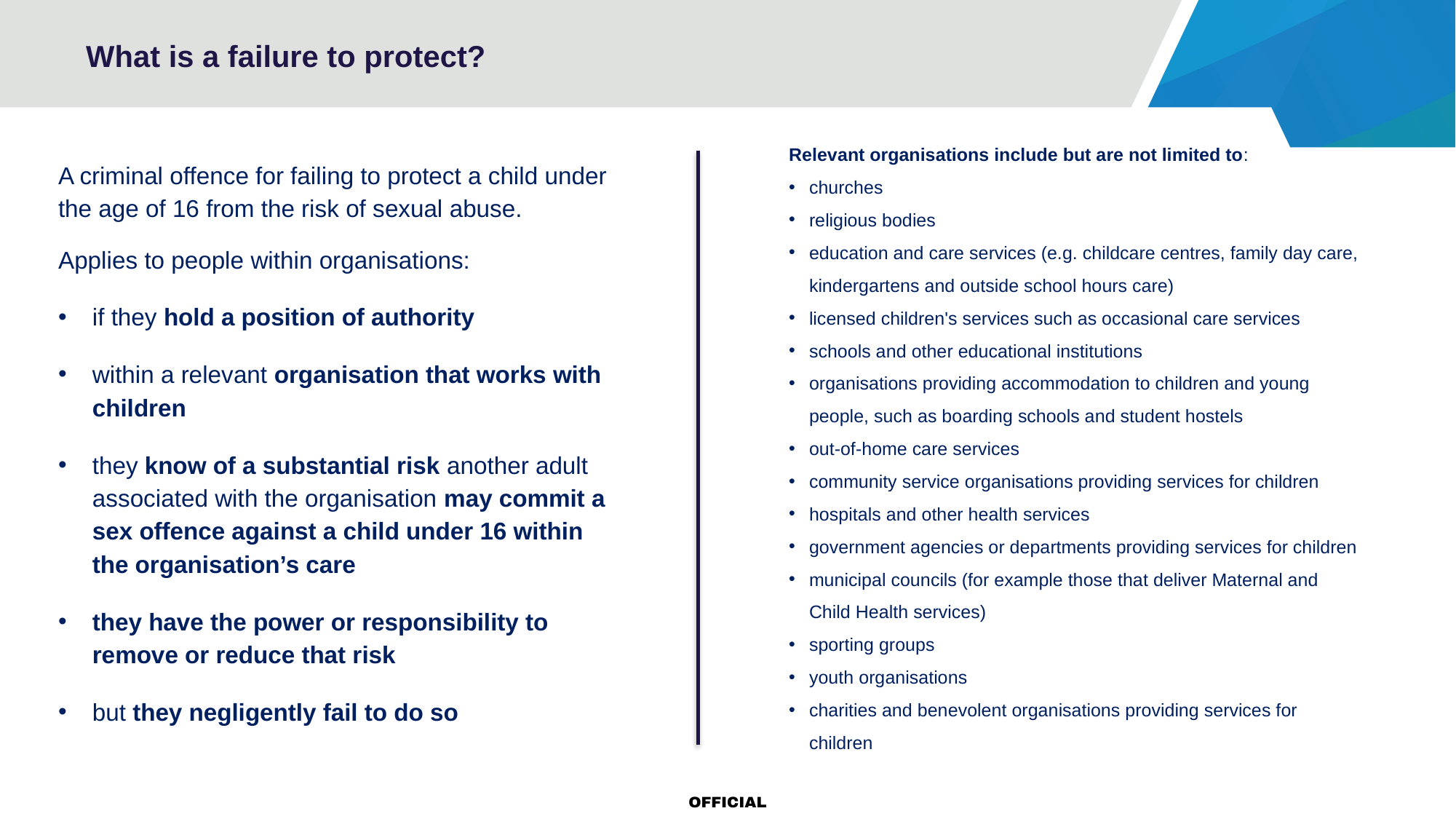

# What is a failure to protect?
Relevant organisations include but are not limited to:
churches
religious bodies
education and care services (e.g. childcare centres, family day care, kindergartens and outside school hours care)
licensed children's services such as occasional care services
schools and other educational institutions
organisations providing accommodation to children and young people, such as boarding schools and student hostels
out-of-home care services
community service organisations providing services for children
hospitals and other health services
government agencies or departments providing services for children
municipal councils (for example those that deliver Maternal and Child Health services)
sporting groups
youth organisations
charities and benevolent organisations providing services for children
A criminal offence for failing to protect a child under the age of 16 from the risk of sexual abuse.
Applies to people within organisations:
if they hold a position of authority
within a relevant organisation that works with children
they know of a substantial risk another adult associated with the organisation may commit a sex offence against a child under 16 within the organisation’s care
they have the power or responsibility to remove or reduce that risk
but they negligently fail to do so